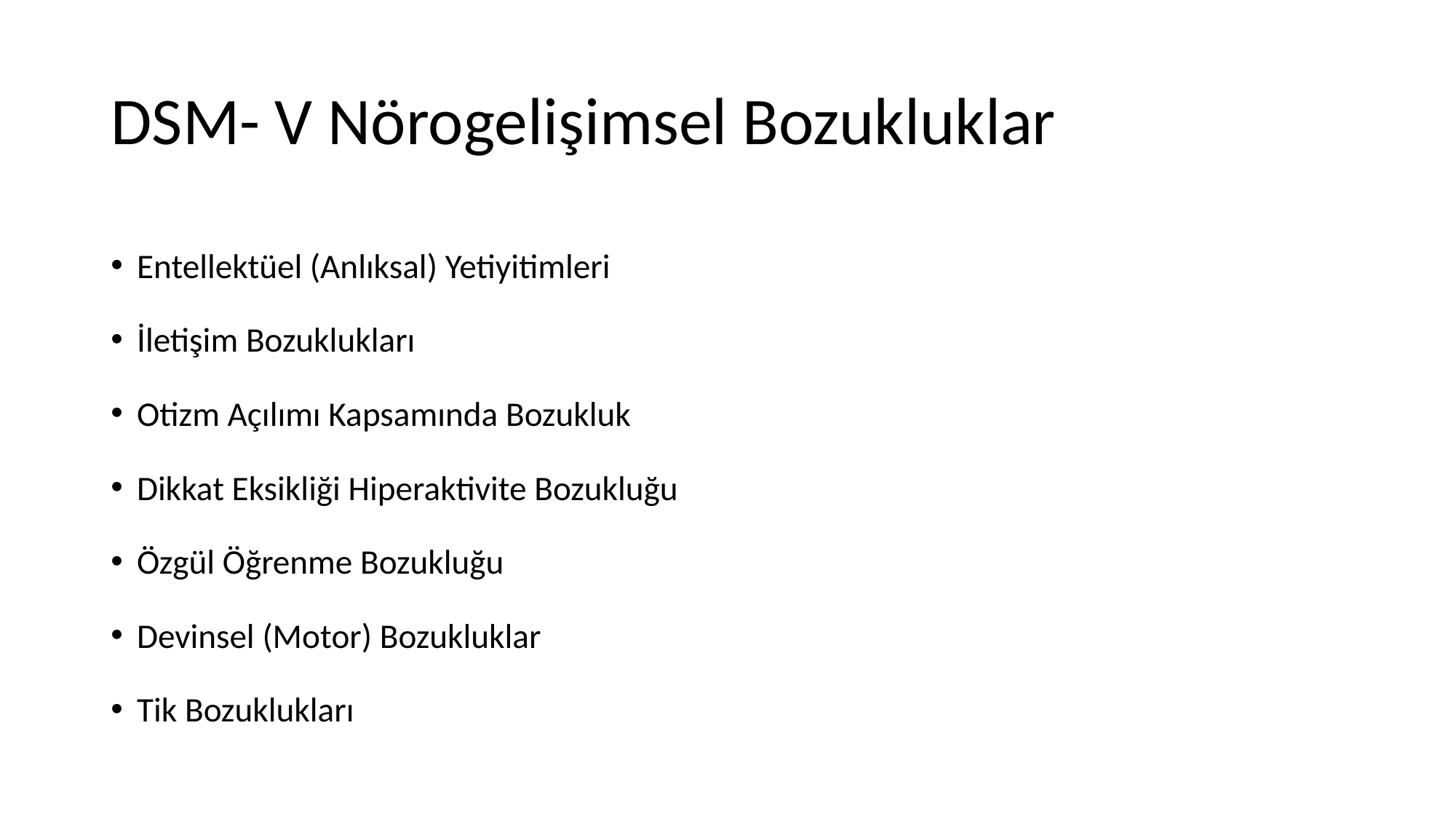

# DSM- V Nörogelişimsel Bozukluklar
Entellektüel (Anlıksal) Yetiyitimleri
İletişim Bozuklukları
Otizm Açılımı Kapsamında Bozukluk
Dikkat Eksikliği Hiperaktivite Bozukluğu
Özgül Öğrenme Bozukluğu
Devinsel (Motor) Bozukluklar
Tik Bozuklukları